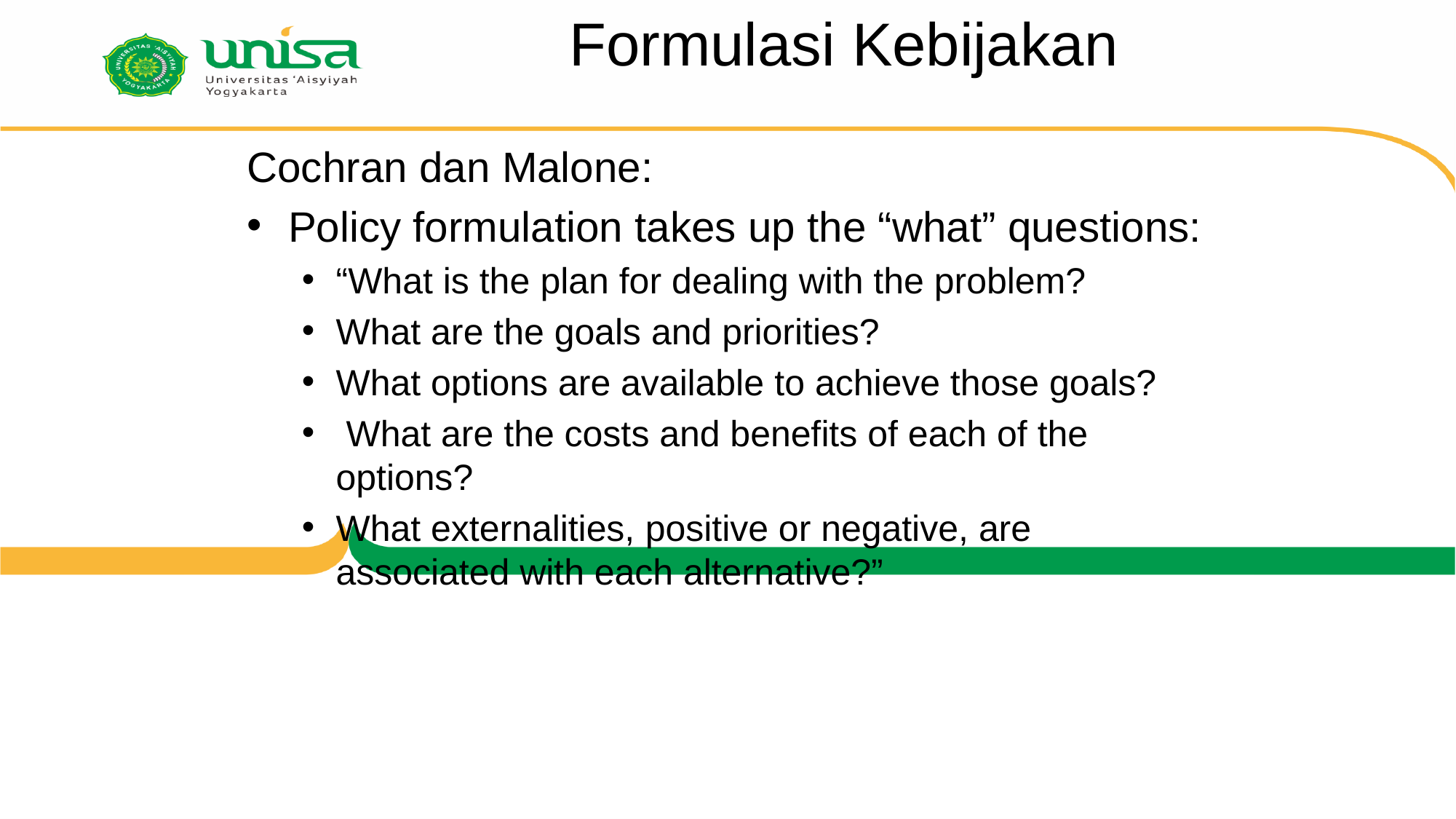

# Formulasi Kebijakan
Cochran dan Malone:
Policy formulation takes up the “what” questions:
“What is the plan for dealing with the problem?
What are the goals and priorities?
What options are available to achieve those goals?
 What are the costs and benefits of each of the options?
What externalities, positive or negative, are associated with each alternative?”